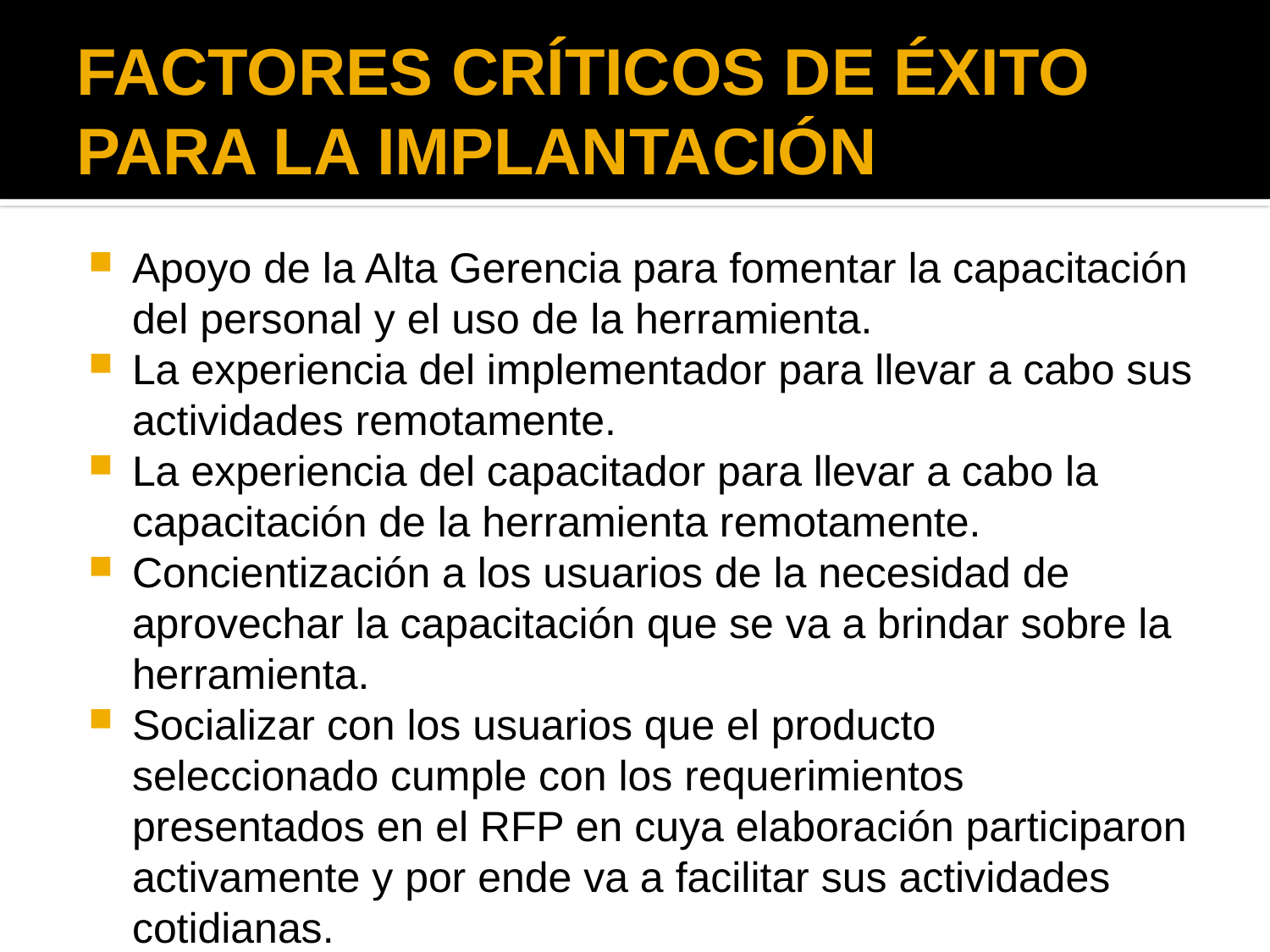

# Factores críticos de éxito para la Implantación
Apoyo de la Alta Gerencia para fomentar la capacitación del personal y el uso de la herramienta.
La experiencia del implementador para llevar a cabo sus actividades remotamente.
La experiencia del capacitador para llevar a cabo la capacitación de la herramienta remotamente.
Concientización a los usuarios de la necesidad de aprovechar la capacitación que se va a brindar sobre la herramienta.
Socializar con los usuarios que el producto seleccionado cumple con los requerimientos presentados en el RFP en cuya elaboración participaron activamente y por ende va a facilitar sus actividades cotidianas.
Reunir los requisitos de infraestructura solicitados por el proveedor